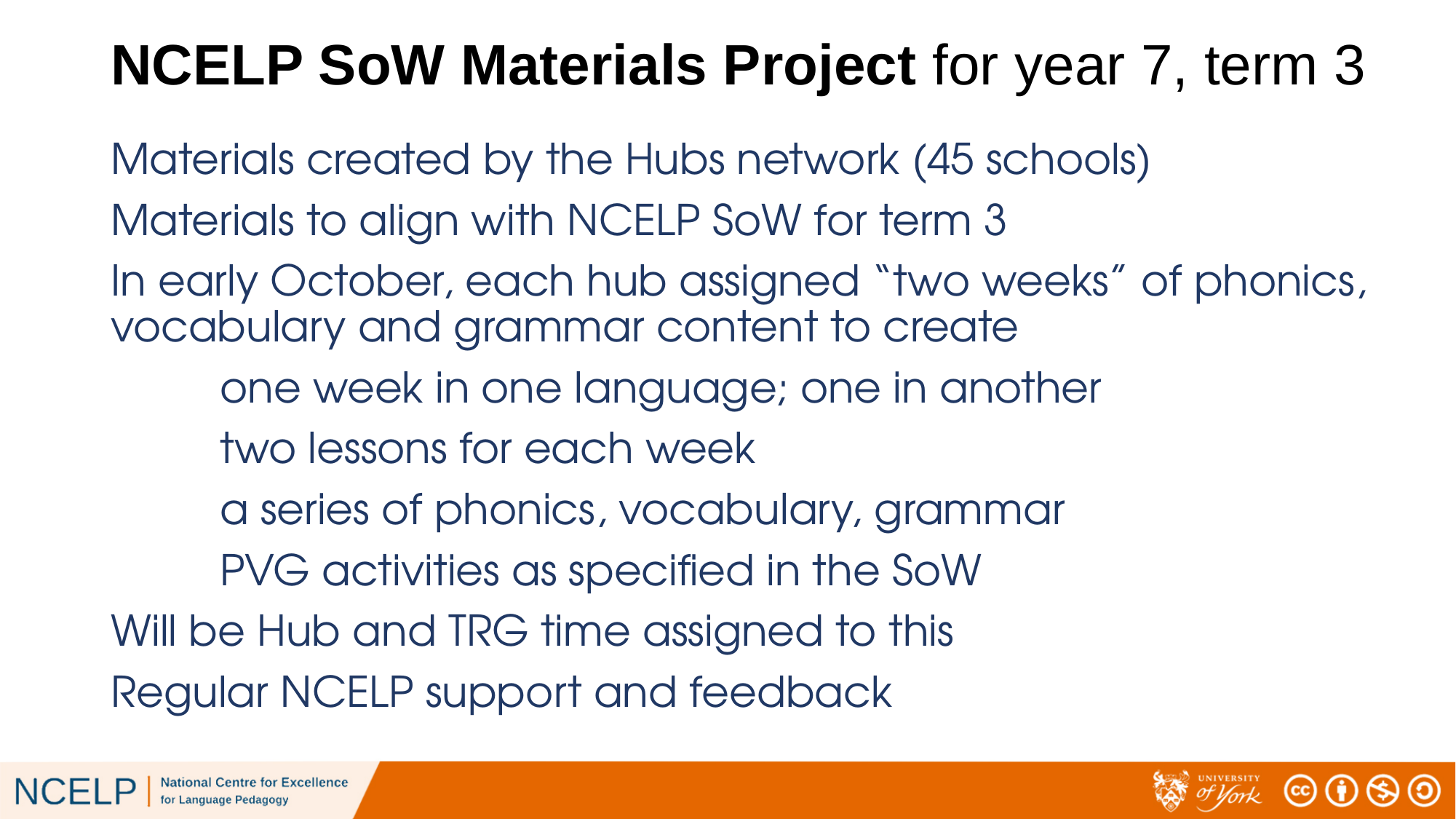

# NCELP SoW Materials Project for year 7, term 3
Materials created by the Hubs network (45 schools)
Materials to align with NCELP SoW for term 3
In early October, each hub assigned “two weeks” of phonics, vocabulary and grammar content to create
	one week in one language; one in another
	two lessons for each week
	a series of phonics, vocabulary, grammar
	PVG activities as specified in the SoW
Will be Hub and TRG time assigned to this
Regular NCELP support and feedback